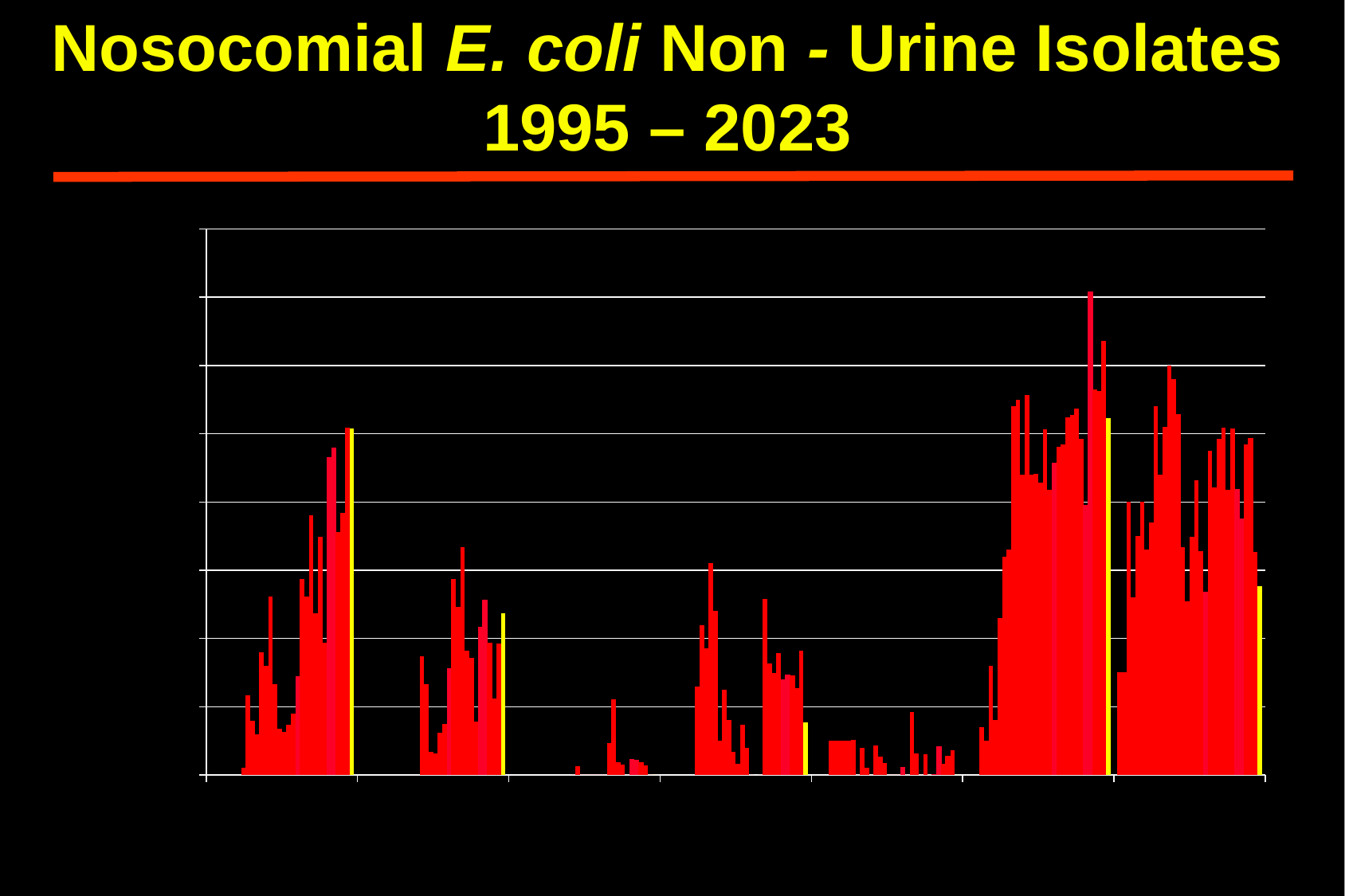

# Nosocomial E. coli Non - Urine Isolates 1995 – 2023

### Chart

| Category | 1992 | 1993 | 1994 | 1995 | 1996 | 1997 | 1998 | 1999 | 2000 | 2001 | 2002 | 2003 | 2004 | 2005 | 2006 | 2007 | 2008 | 2009 | 2010 | 2011 | 2012 | 2013 | 2014 | 2015 | 2016 | 2017 | 2018 | 2019 | 2020 | 2021 | 2022 | 2023 |
|---|---|---|---|---|---|---|---|---|---|---|---|---|---|---|---|---|---|---|---|---|---|---|---|---|---|---|---|---|---|---|---|---|
| Ceftriaxone | None | None | None | None | None | None | None | 1.0 | 11.688311688311686 | 7.954545454545453 | 6.0 | 18.0 | 16.0 | 26.08695652173914 | 13.333333333333329 | 6.779661016949163 | 6.349206349206355 | 7.407407407407405 | 8.955223880597018 | 14.457831325301214 | 28.75 | 26.153846153846146 | 38.095238095238095 | 23.636363636363626 | 34.848484848484844 | 19.40298507462687 | 46.51162790697675 | 47.916666666666664 | 35.483870967741936 | 38.35616438356164 | 50.90909090909091 | 50.76923076923077 |
| Cefepime | None | None | None | None | None | None | None | None | None | None | None | None | None | 17.391304347826093 | 13.333333333333329 | 3.3898305084745743 | 3.1746031746031775 | 6.172839506172849 | 7.462686567164184 | 15.662650602409627 | 28.75 | 24.615384615384613 | 33.33333333333334 | 18.181818181818173 | 17.1875 | 7.8125 | 21.621621621621628 | 25.581395348837205 | 19.298245614035096 | 11.111111111111114 | 19.230769230769226 | 23.728813559322035 |
| Ertapenem | None | None | None | None | None | None | None | None | None | None | None | None | None | 0.0 | 1.3333333333333286 | 0.0 | 0.0 | 0.0 | 0.0 | 0.0 | 0.0 | 4.615384615384613 | 11.111111111111114 | 1.8867924528301927 | 1.492537313432834 | 0.0 | 2.3255813953488484 | 2.1276595744680833 | 1.754385964912288 | 1.3698630136986338 | 0.0 | 0.0 |
| Pip/Tazo | None | None | None | None | None | None | None | 13.0 | 21.951219512195124 | 18.604651162790702 | 31.0 | 24.0 | 5.0 | 12.5 | 8.0 | 3.3898305084745743 | 1.6129032258064484 | 7.407407407407405 | 4.0 | 0.0 | None | 0.0 | 25.80645161290323 | 16.363636363636374 | 14.925373134328353 | 17.91044776119402 | 13.95348837209302 | 14.583333333333343 | 14.516129032258064 | 12.676056338028175 | 18.181818181818173 | 7.692307692307693 |
| Amikacin | None | None | None | 5.0 | 5.0 | 5.0 | 5.0 | 5.0 | 5.128205128205124 | 0.0 | 4.0 | 1.0 | 0.0 | 4.285714285714278 | 2.666666666666657 | 1.6949152542372872 | 0.0 | 0.0 | 0.0 | 1.2048192771084416 | 0.0 | 9.230769230769226 | 3.1746031746031775 | 0.0 | 2.985074626865668 | 0.0 | 0.0 | 4.166666666666657 | 1.6129032258064484 | 2.7397260273972535 | 3.6363636363636402 | 0.0 |
| Quinolone | None | None | None | 7.0 | 5.0 | 16.0 | 8.0 | 23.0 | 32.0 | 33.0 | 54.0 | 55.0 | 44.0 | 55.714285714285715 | 44.0 | 44.067796610169495 | 42.85714285714286 | 50.617283950617285 | 41.7910447761194 | 45.78313253012048 | 48.10126582278481 | 48.4375 | 52.38095238095239 | 52.72727272727273 | 53.73134328358209 | 49.25373134328358 | 39.53488372093024 | 70.83333333333333 | 56.45161290322581 | 56.16438356164384 | 63.63636363636363 | 52.30769230769231 |
| TMP/SMX | 15.0 | 15.0 | 40.0 | 26.0 | 35.0 | 40.0 | 33.0 | 37.0 | 54.0 | 44.0 | 51.0 | 60.0 | 58.0 | 52.85714285714286 | 33.33333333333334 | 25.423728813559322 | 34.920634920634924 | 43.20987654320988 | 32.83582089552239 | 26.829268292682926 | 47.5 | 42.1875 | 49.20634920634921 | 50.90909090909091 | 41.7910447761194 | 50.74626865671642 | 41.860465116279066 | 37.5 | 48.38709677419355 | 49.31506849315068 | 32.727272727272734 | 27.692307692307693 |